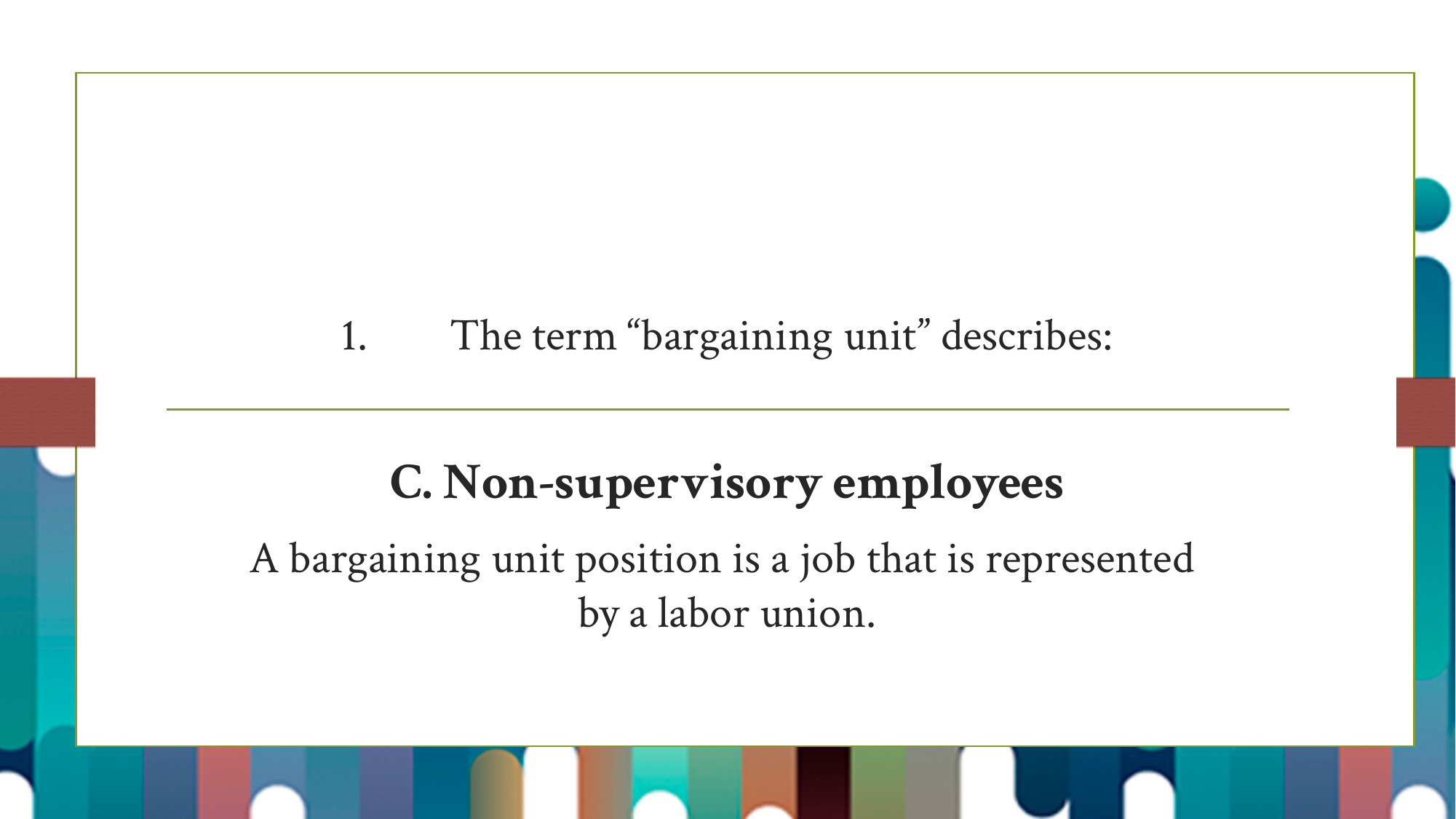

# 1.	The term “bargaining unit” describes:
C. Non-supervisory employees
A bargaining unit position is a job that is represented
by a labor union.